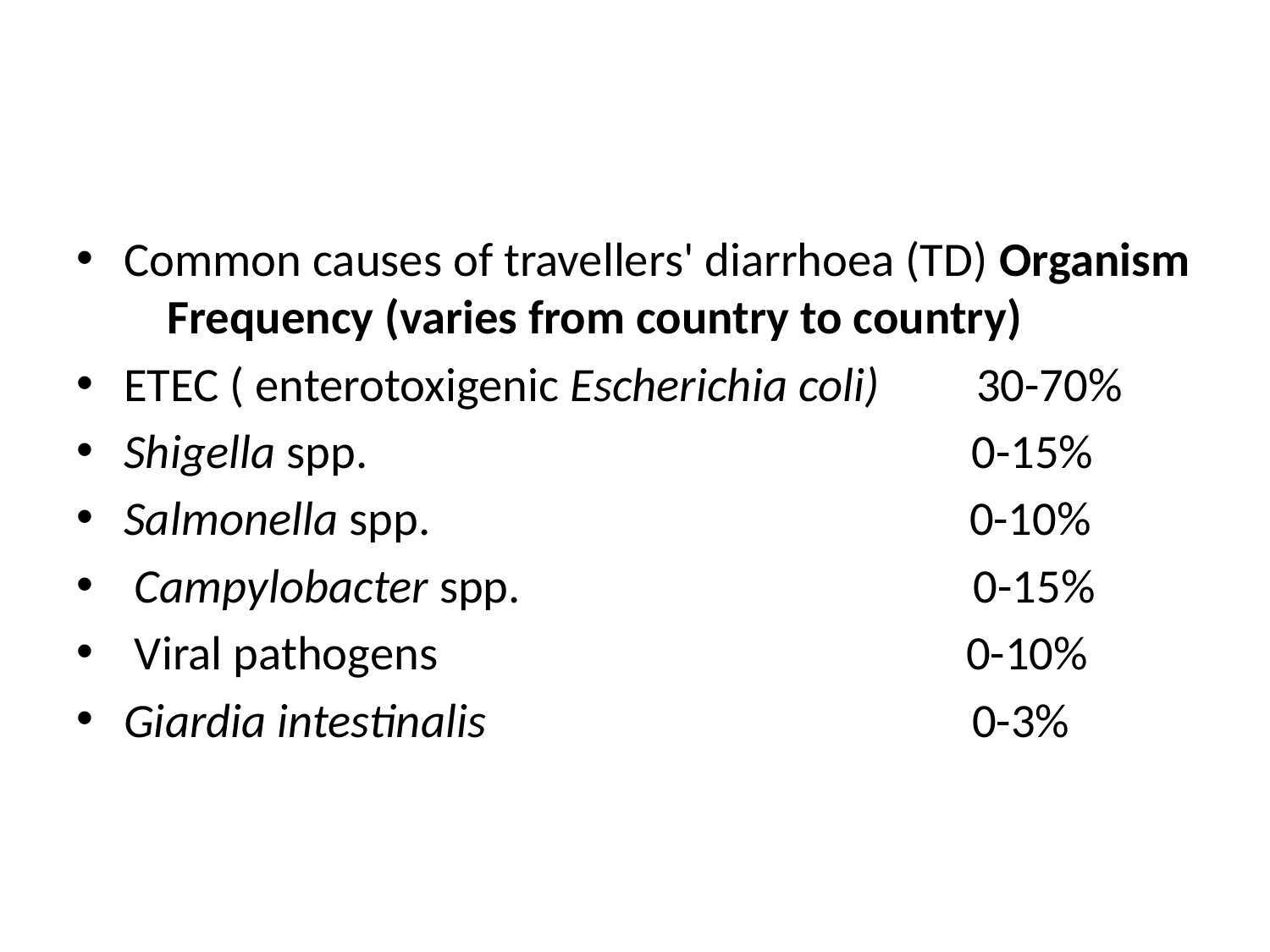

#
Common causes of travellers' diarrhoea (TD) Organism     Frequency (varies from country to country)
ETEC ( enterotoxigenic Escherichia coli)         30-70%
Shigella spp.                                                        0-15%
Salmonella spp.                                                  0-10%
 Campylobacter spp.                                          0-15%
 Viral pathogens                                                 0-10%
Giardia intestinalis                                             0-3%